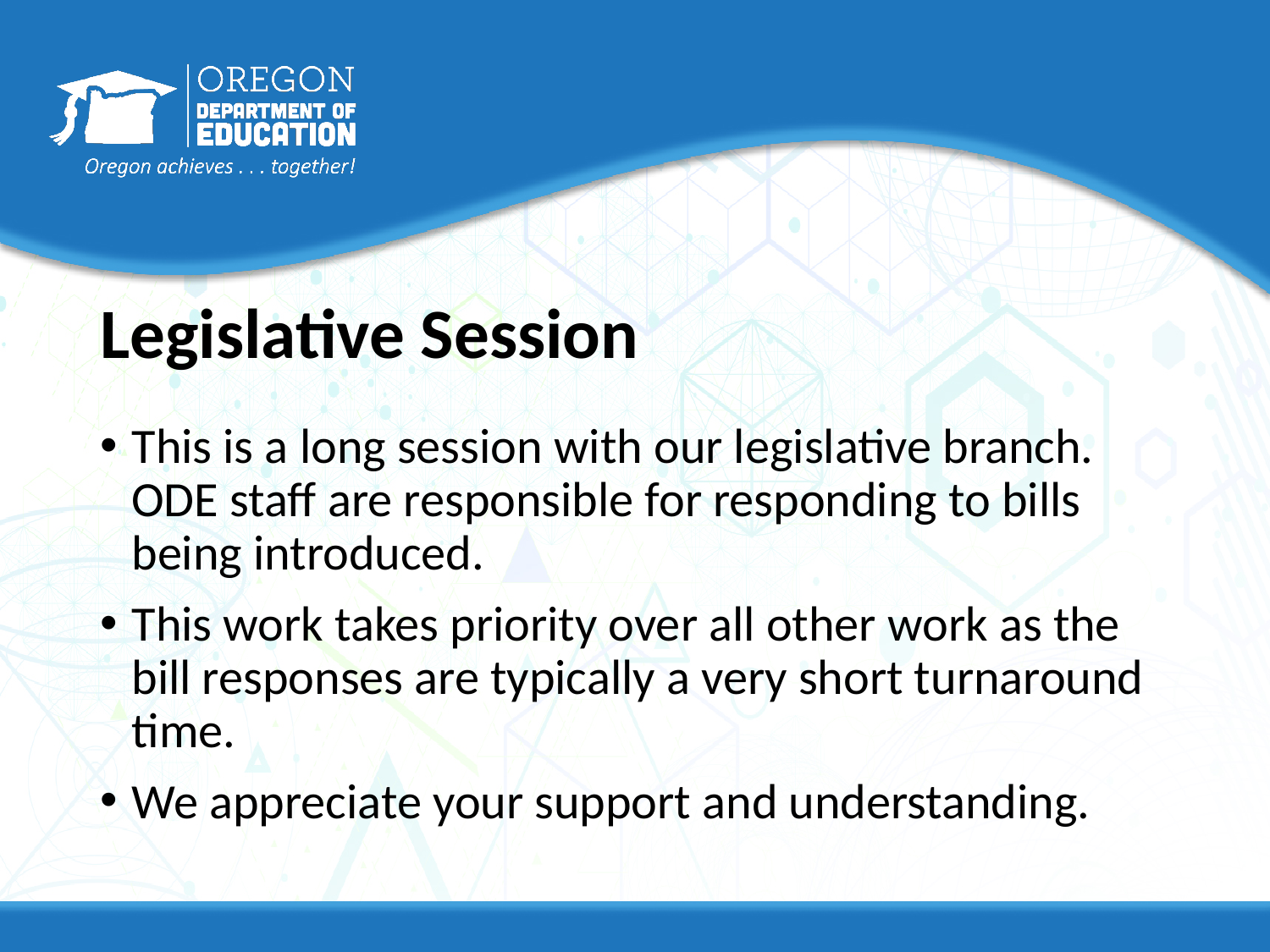

# Legislative Session
This is a long session with our legislative branch.  ODE staff are responsible for responding to bills being introduced.
This work takes priority over all other work as the bill responses are typically a very short turnaround time.
We appreciate your support and understanding.